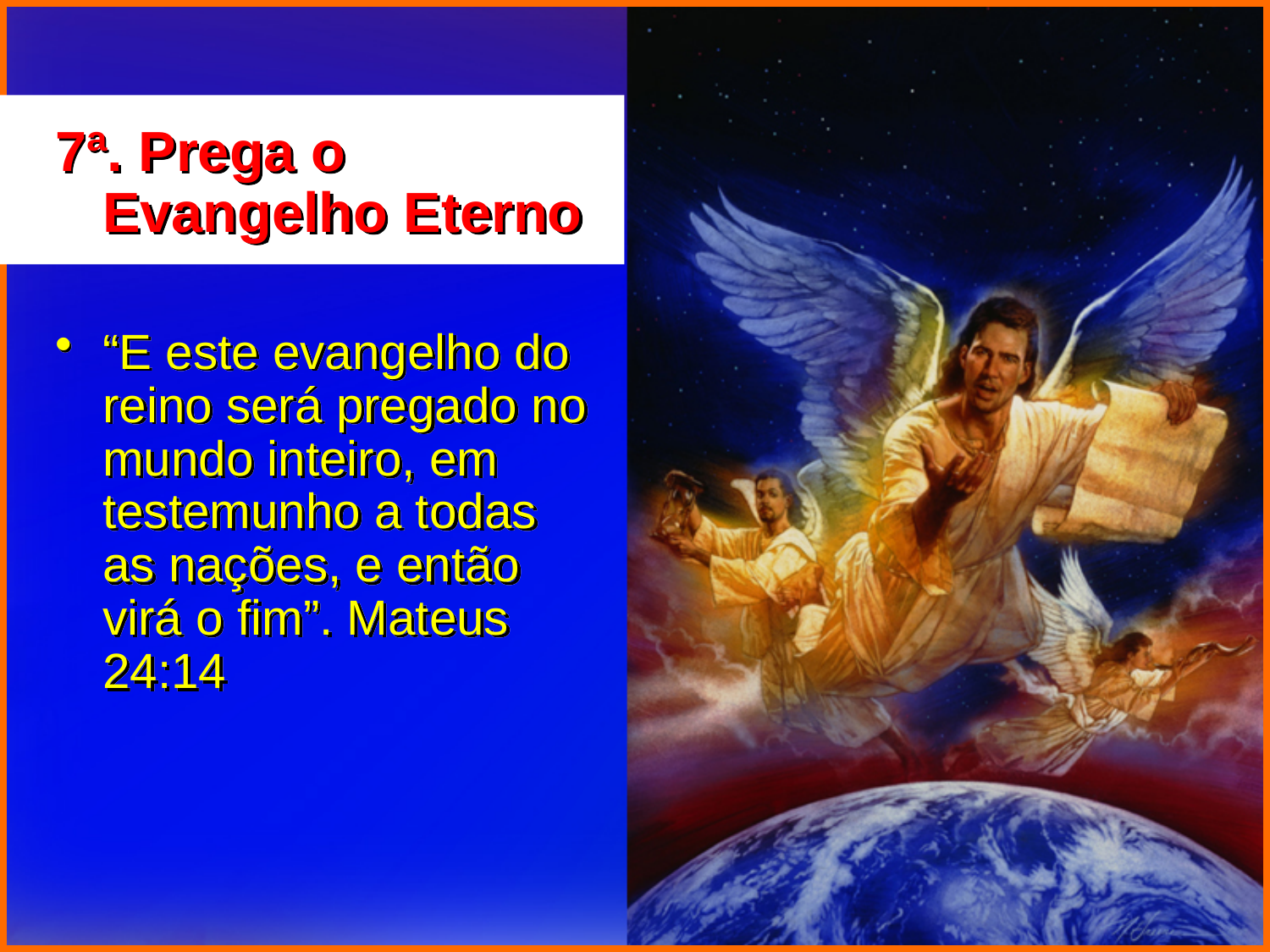

7ª. Prega o Evangelho Eterno

“E este evangelho do reino será pregado no mundo inteiro, em testemunho a todas as nações, e então virá o fim”. Mateus 24:14